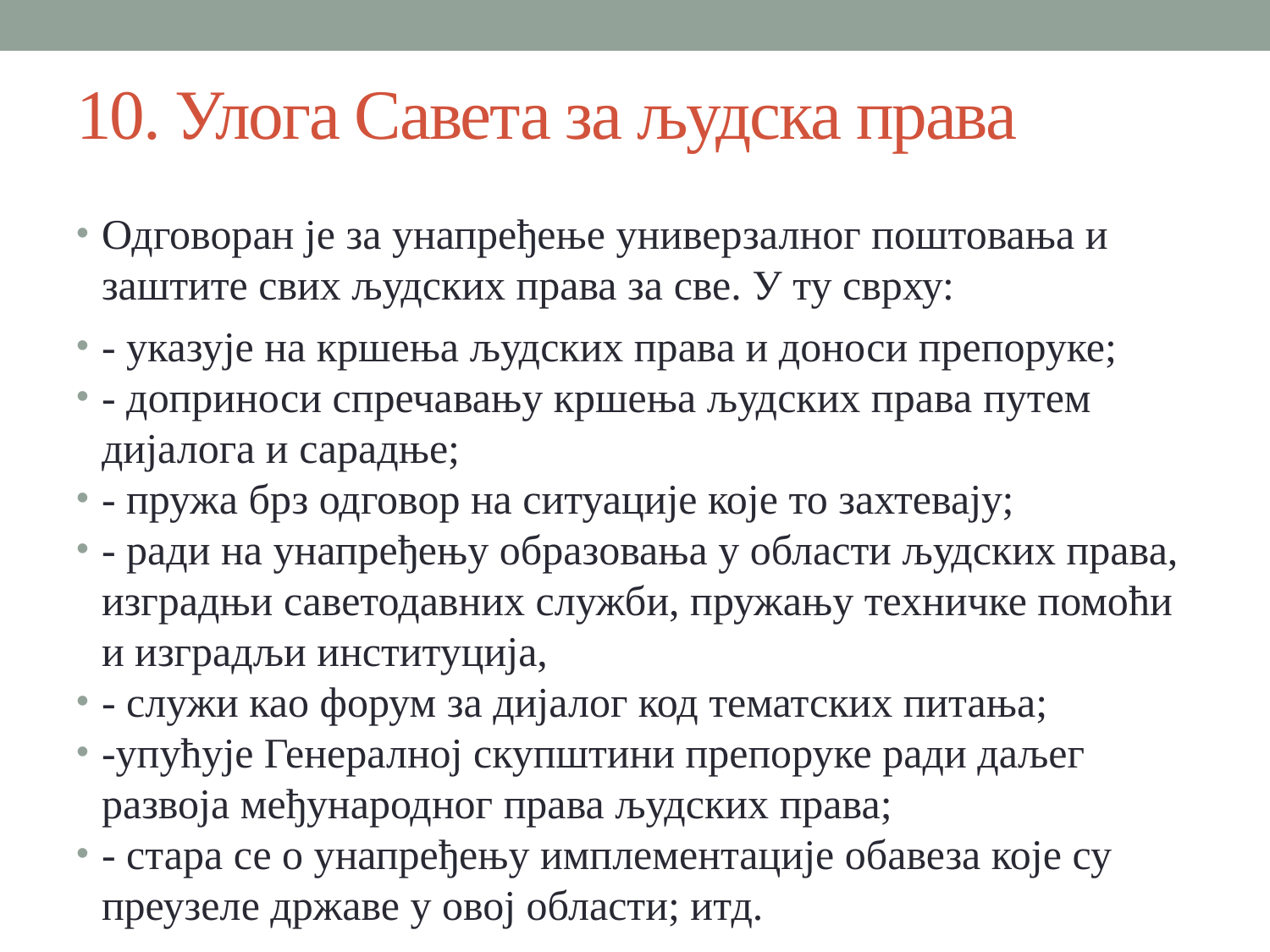

# 10. Улога Савета за људска права
Одговоран је за унапређење универзалног поштовања и заштите свих људских права за све. У ту сврху:
- указује на кршења људских права и доноси препоруке;
- доприноси спречавању кршења људских права путем дијалога и сарадње;
- пружа брз одговор на ситуације које то захтевају;
- ради на унапређењу образовања у области људских права, изградњи саветодавних служби, пружању техничке помоћи и изградљи институција,
- служи као форум за дијалог код тематских питања;
-упућује Генералној скупштини препоруке ради даљег развоја међународног права људских права;
- стара се о унапређењу имплементације обавеза које су преузеле државе у овој области; итд.